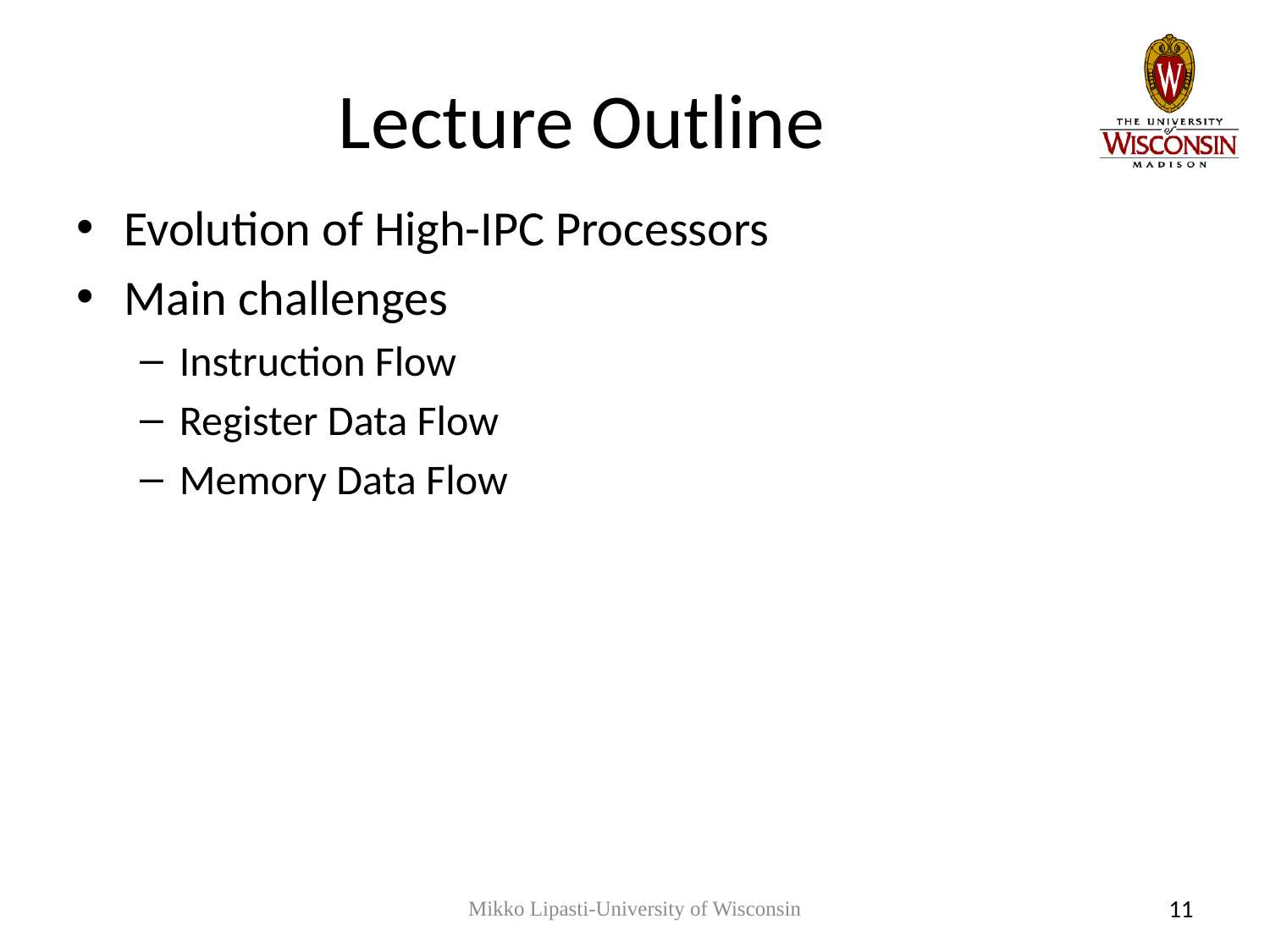

# Lecture Outline
Evolution of High-IPC Processors
Main challenges
Instruction Flow
Register Data Flow
Memory Data Flow

Mikko Lipasti-University of Wisconsin
11